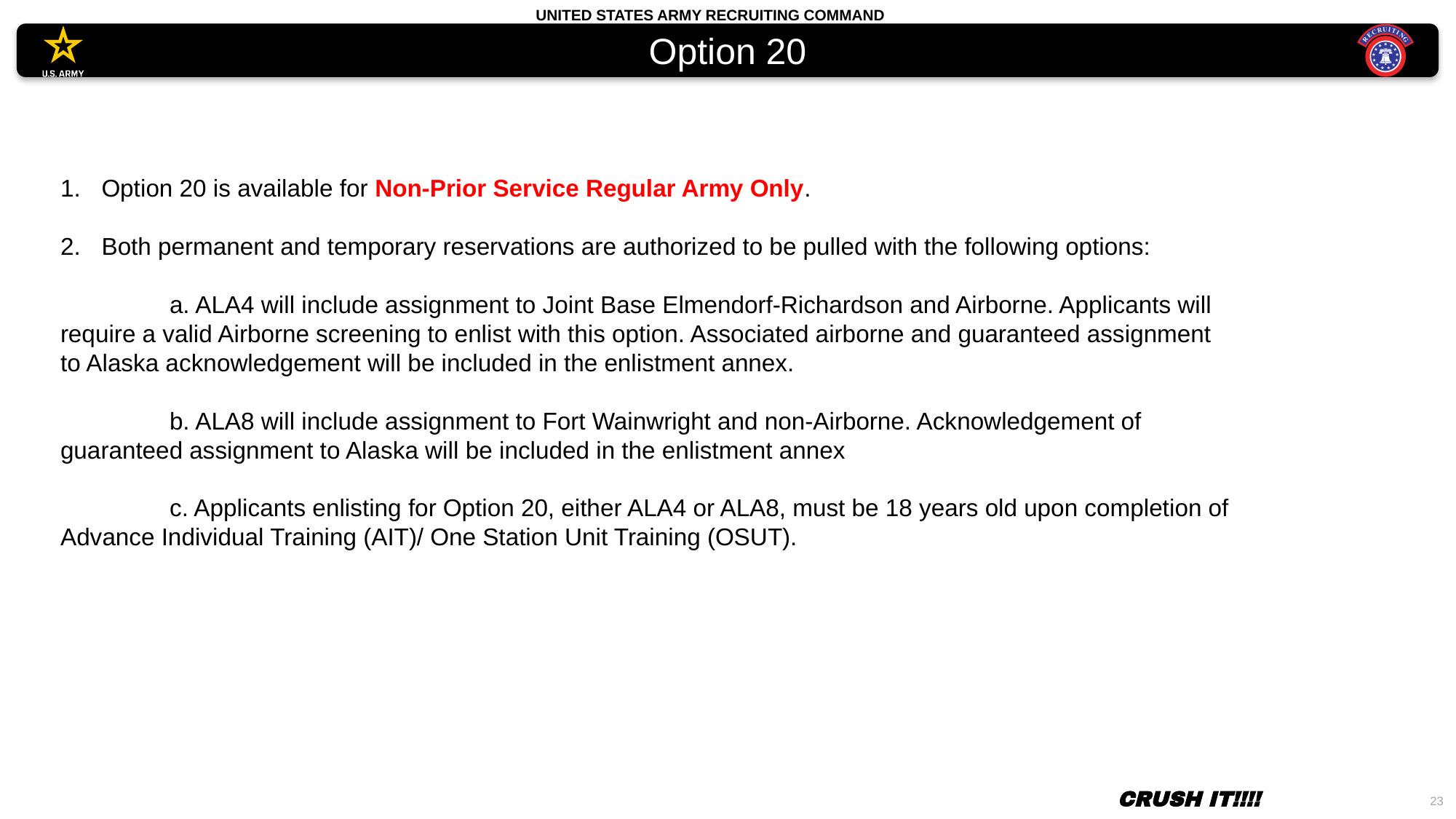

# Option 20
Option 20 is available for Non-Prior Service Regular Army Only.

Both permanent and temporary reservations are authorized to be pulled with the following options:

	a. ALA4 will include assignment to Joint Base Elmendorf-Richardson and Airborne. Applicants will require a valid Airborne screening to enlist with this option. Associated airborne and guaranteed assignment to Alaska acknowledgement will be included in the enlistment annex.

	b. ALA8 will include assignment to Fort Wainwright and non-Airborne. Acknowledgement of guaranteed assignment to Alaska will be included in the enlistment annex

	c. Applicants enlisting for Option 20, either ALA4 or ALA8, must be 18 years old upon completion of Advance Individual Training (AIT)/ One Station Unit Training (OSUT).
23